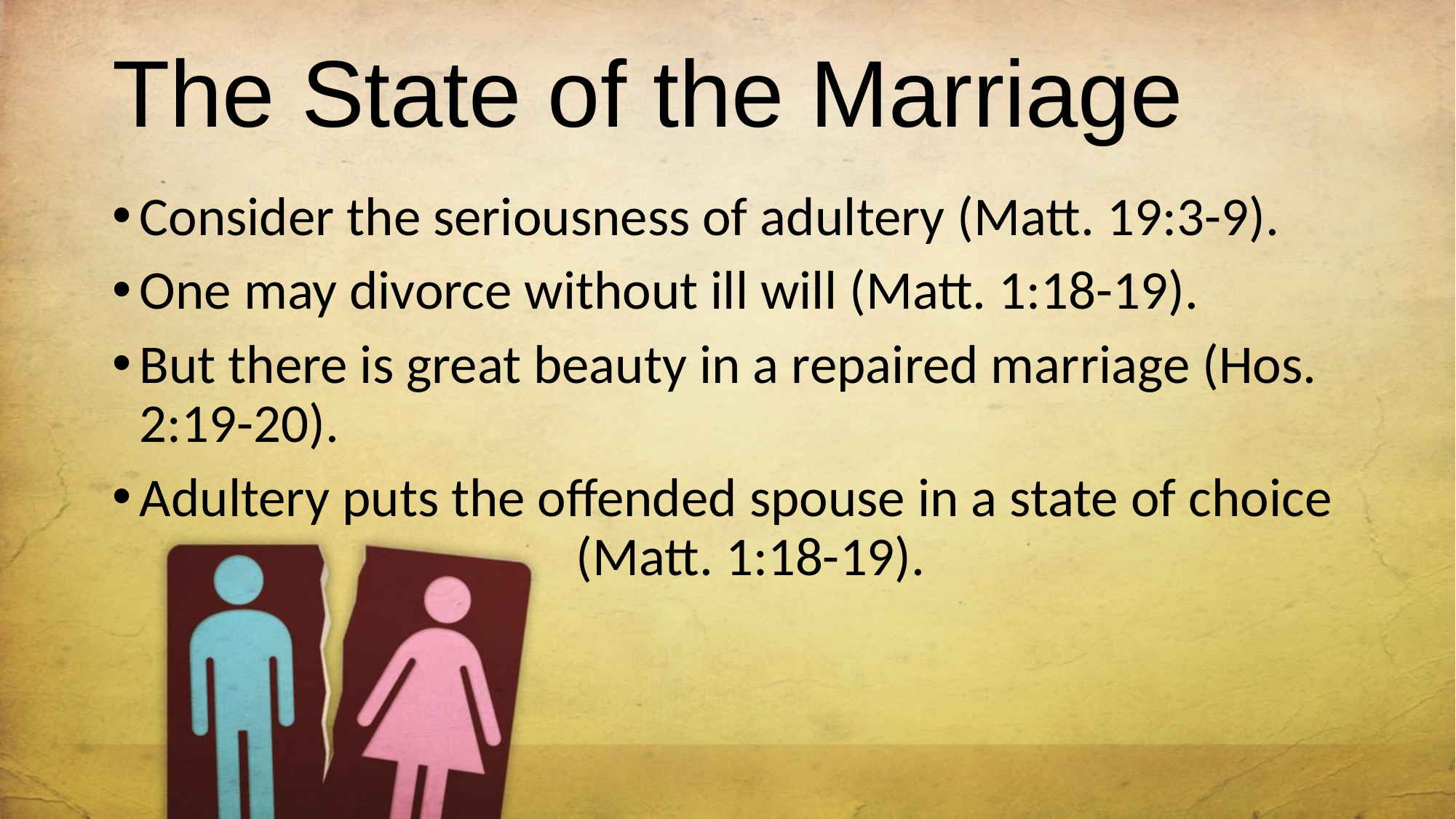

# The State of the Marriage
Consider the seriousness of adultery (Matt. 19:3-9).
One may divorce without ill will (Matt. 1:18-19).
But there is great beauty in a repaired marriage (Hos. 2:19-20).
Adultery puts the offended spouse in a state of choice 				(Matt. 1:18-19).